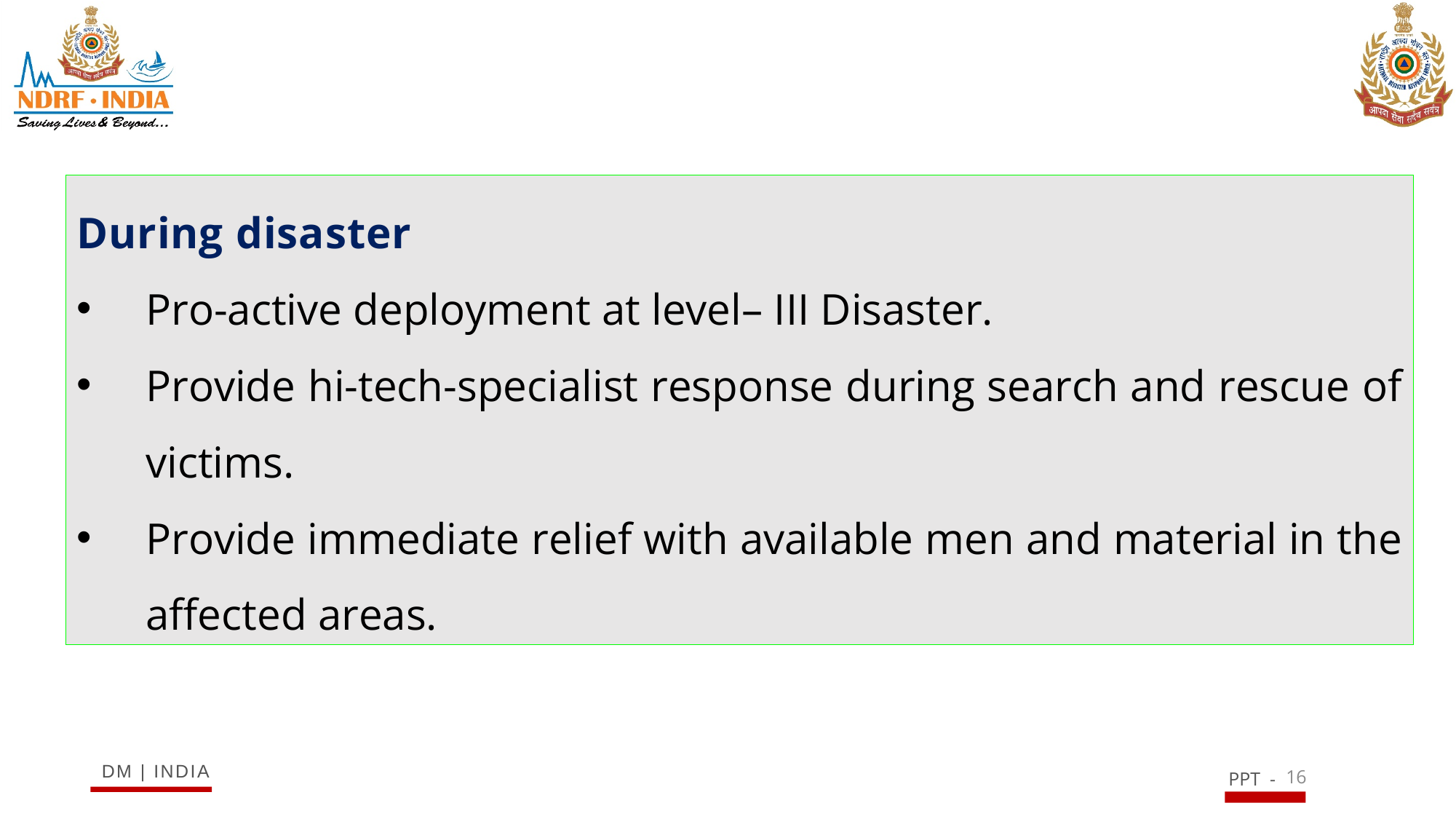

During disaster
Pro-active deployment at level– III Disaster.
Provide hi-tech-specialist response during search and rescue of victims.
Provide immediate relief with available men and material in the affected areas.
16